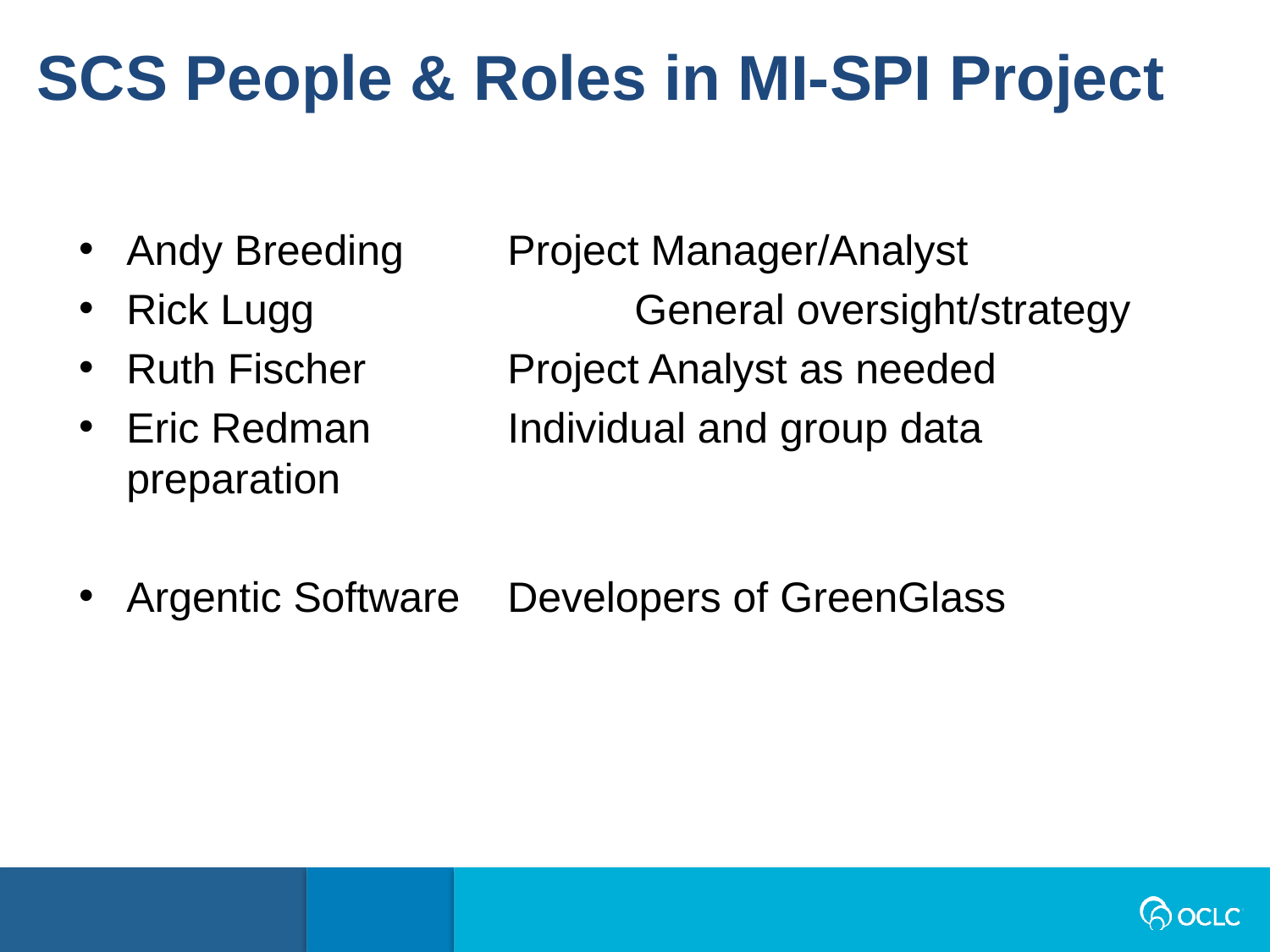

SCS People & Roles in MI-SPI Project

Andy Breeding	Project Manager/Analyst
Rick Lugg			General oversight/strategy
Ruth Fischer		Project Analyst as needed
Eric Redman		Individual and group data preparation

Argentic Software	Developers of GreenGlass